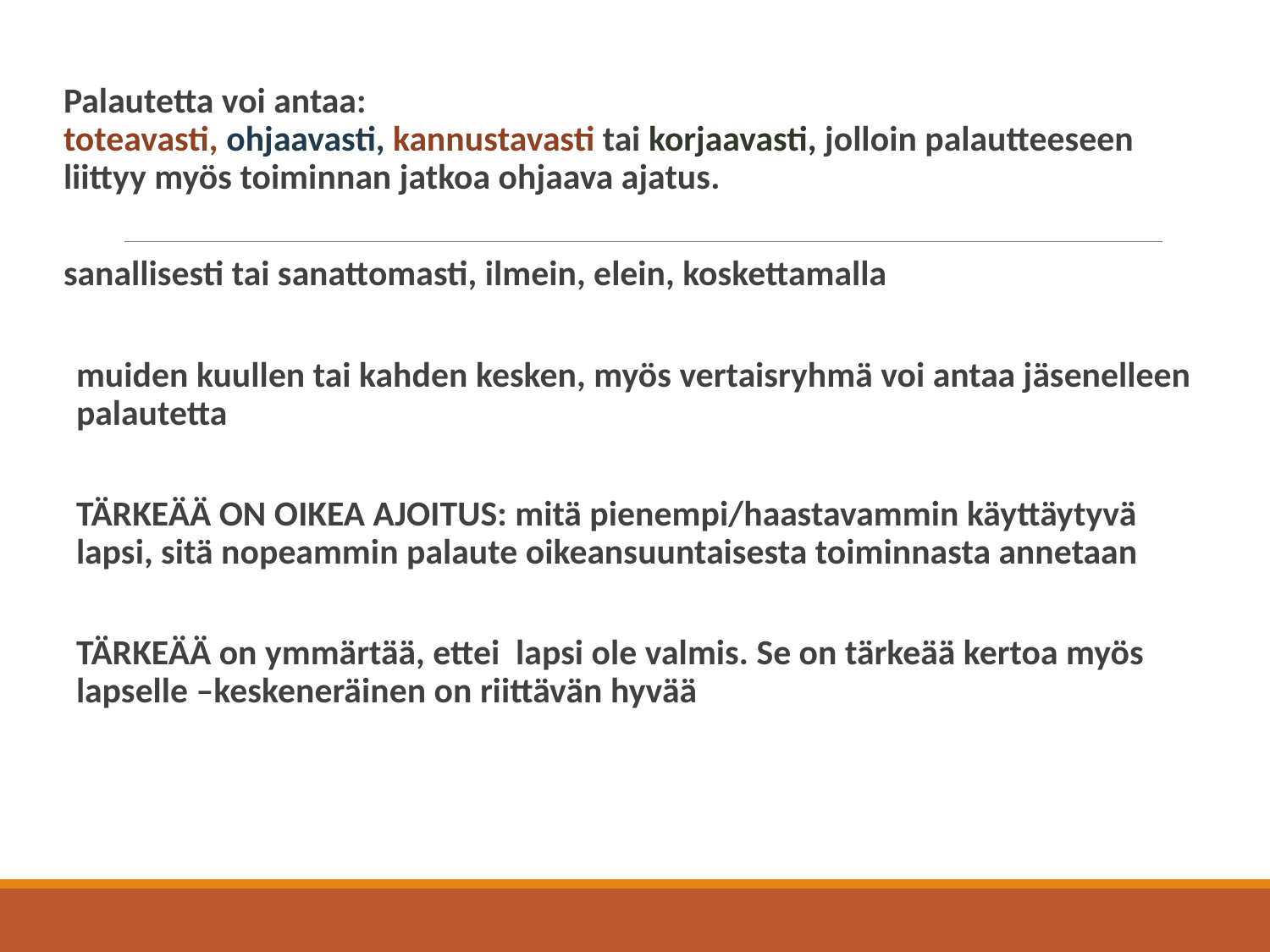

Palautetta voi antaa:
toteavasti, ohjaavasti, kannustavasti tai korjaavasti, jolloin palautteeseen liittyy myös toiminnan jatkoa ohjaava ajatus.
sanallisesti tai sanattomasti, ilmein, elein, koskettamalla
muiden kuullen tai kahden kesken, myös vertaisryhmä voi antaa jäsenelleen palautetta
TÄRKEÄÄ ON OIKEA AJOITUS: mitä pienempi/haastavammin käyttäytyvä lapsi, sitä nopeammin palaute oikeansuuntaisesta toiminnasta annetaan
TÄRKEÄÄ on ymmärtää, ettei  lapsi ole valmis. Se on tärkeää kertoa myös lapselle –keskeneräinen on riittävän hyvää